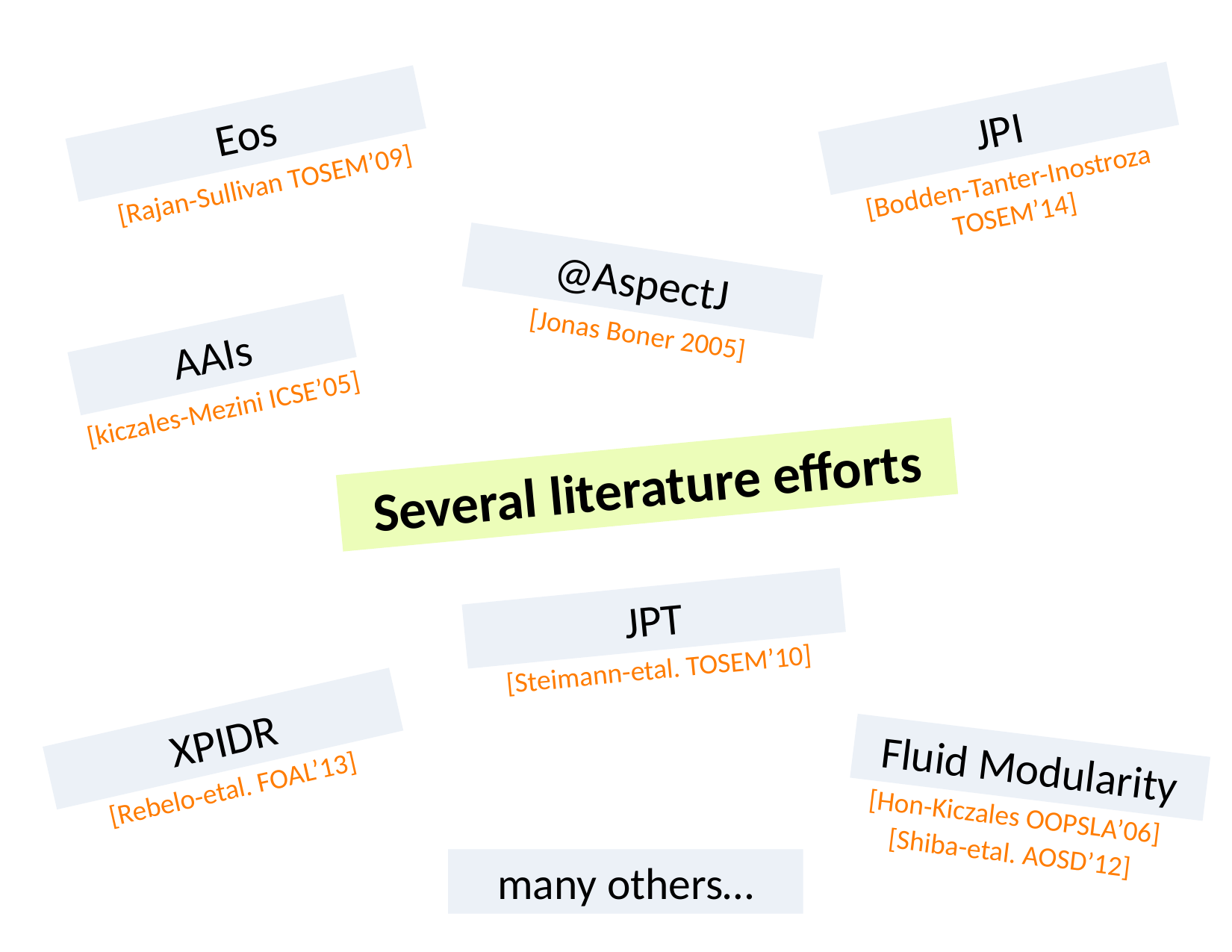

JPI
Eos
[Bodden-Tanter-Inostroza TOSEM’14]
[Rajan-Sullivan TOSEM’09]
@AspectJ
[Jonas Boner 2005]
AAIs
[kiczales-Mezini ICSE’05]
Several literature efforts
JPT
[Steimann-etal. TOSEM’10]
XPIDR
Fluid Modularity
[Rebelo-etal. FOAL’13]
[Hon-Kiczales OOPSLA’06]
[Shiba-etal. AOSD’12]
many others…